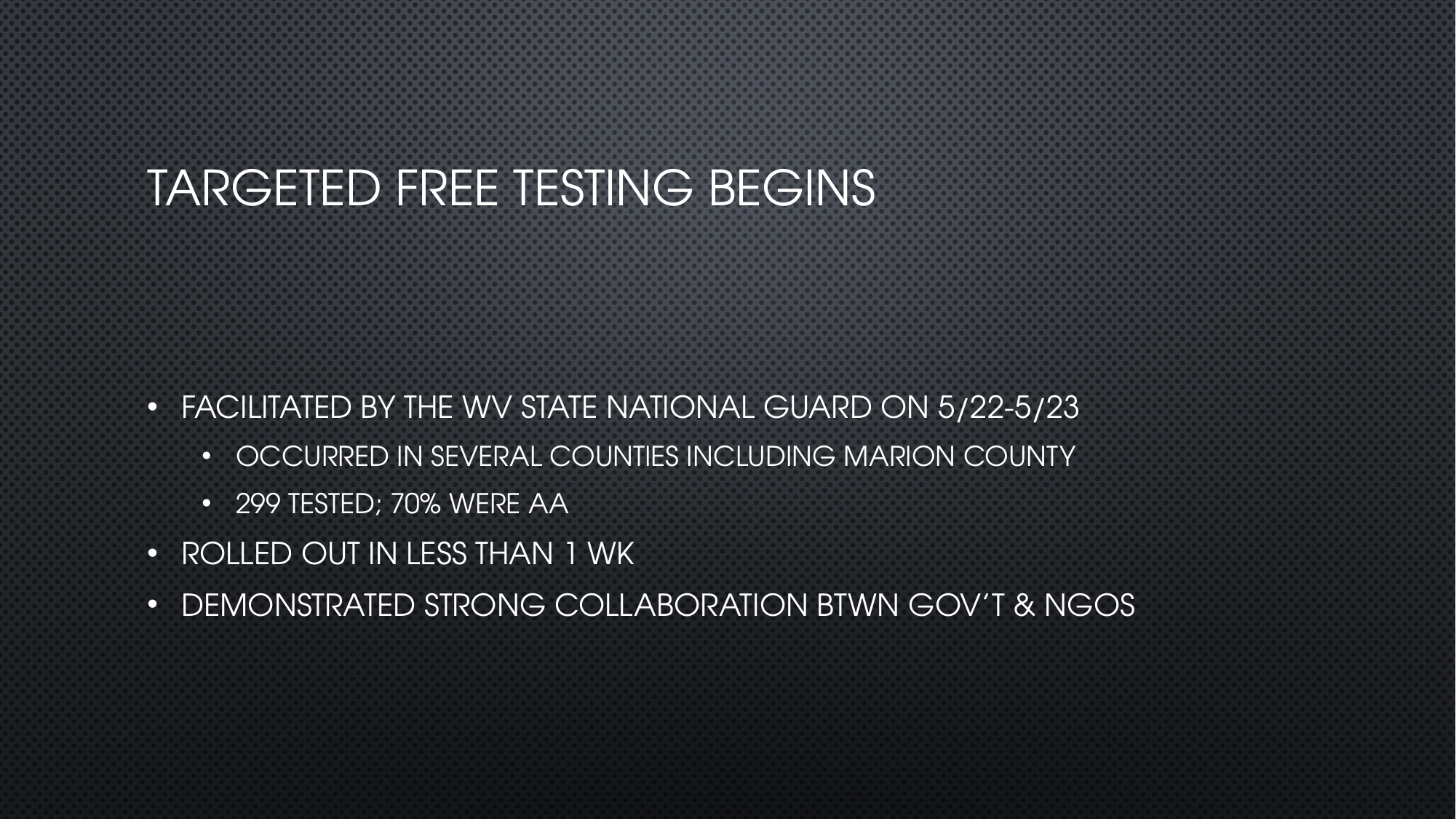

# Targeted Free Testing begins
Facilitated by the WV State National Guard on 5/22-5/23
Occurred in several counties including Marion county
299 tested; 70% were AA
Rolled out in less than 1 wk
Demonstrated strong collaboration btwn gov’t & NGOs